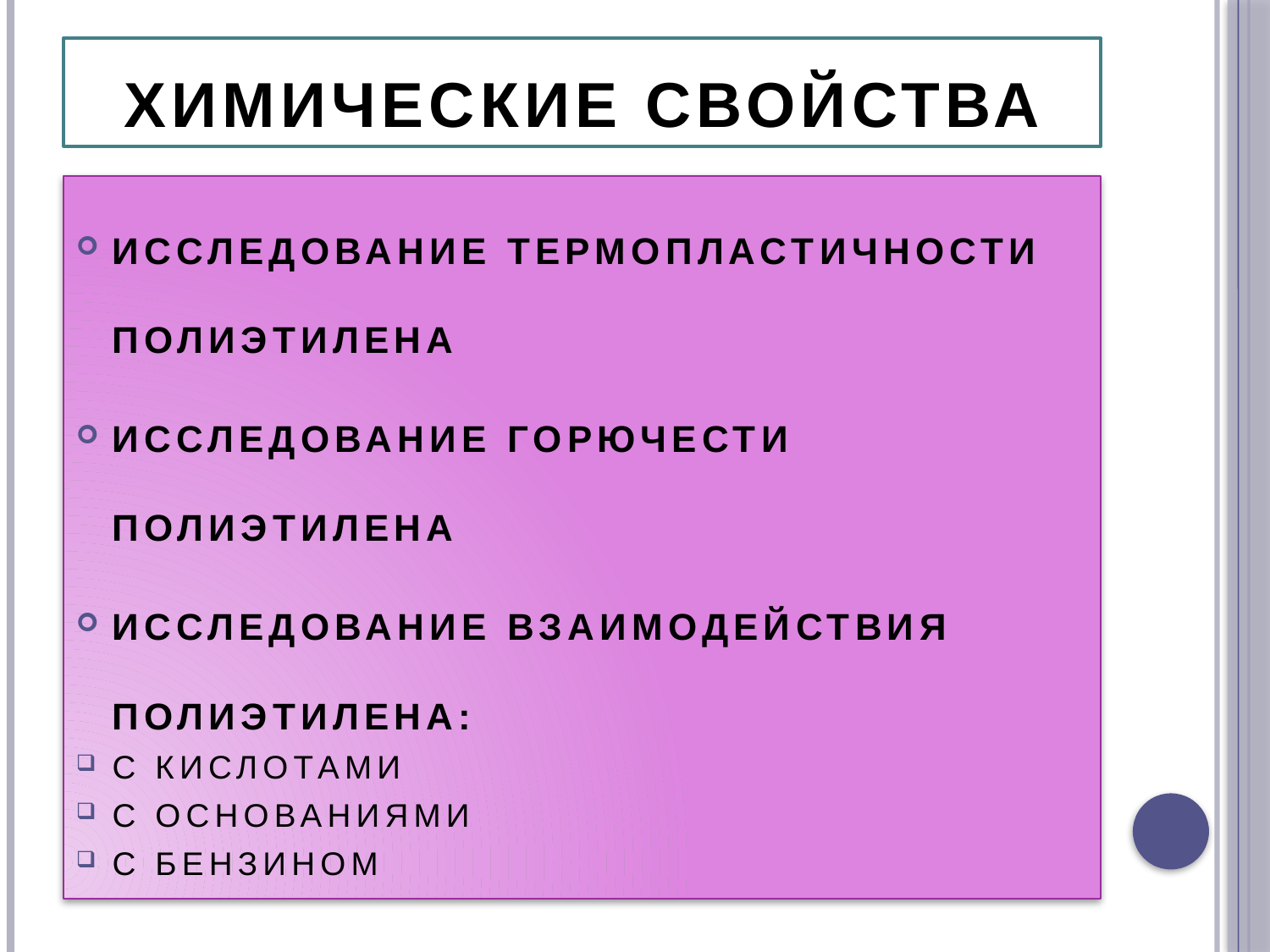

# ХИМИЧЕСКИЕ СВОЙСТВА
ИССЛЕДОВАНИЕ ТЕРМОПЛАСТИЧНОСТИ ПОЛИЭТИЛЕНА
ИССЛЕДОВАНИЕ ГОРЮЧЕСТИ ПОЛИЭТИЛЕНА
ИССЛЕДОВАНИЕ ВЗАИМОДЕЙСТВИЯ ПОЛИЭТИЛЕНА:
С КИСЛОТАМИ
С ОСНОВАНИЯМИ
С БЕНЗИНОМ